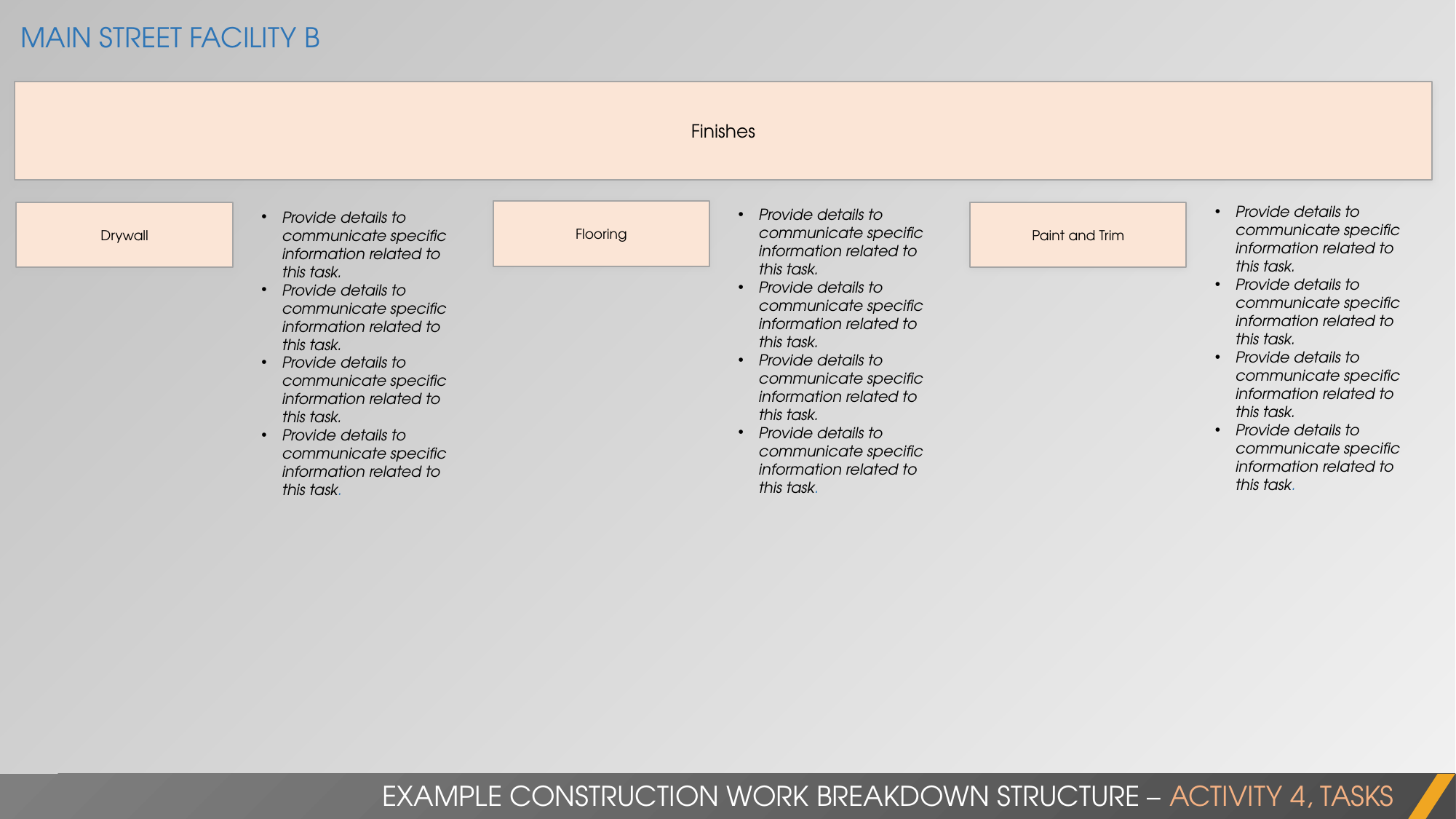

MAIN STREET FACILITY B
Finishes
Provide details to communicate specific information related to this task.
Provide details to communicate specific information related to this task.
Provide details to communicate specific information related to this task.
Provide details to communicate specific information related to this task.

Provide details to communicate specific information related to this task.
Provide details to communicate specific information related to this task.
Provide details to communicate specific information related to this task.
Provide details to communicate specific information related to this task.

Flooring
Drywall
Provide details to communicate specific information related to this task.
Provide details to communicate specific information related to this task.
Provide details to communicate specific information related to this task.
Provide details to communicate specific information related to this task.

Paint and Trim
EXAMPLE CONSTRUCTION WORK BREAKDOWN STRUCTURE – ACTIVITY 4, TASKS